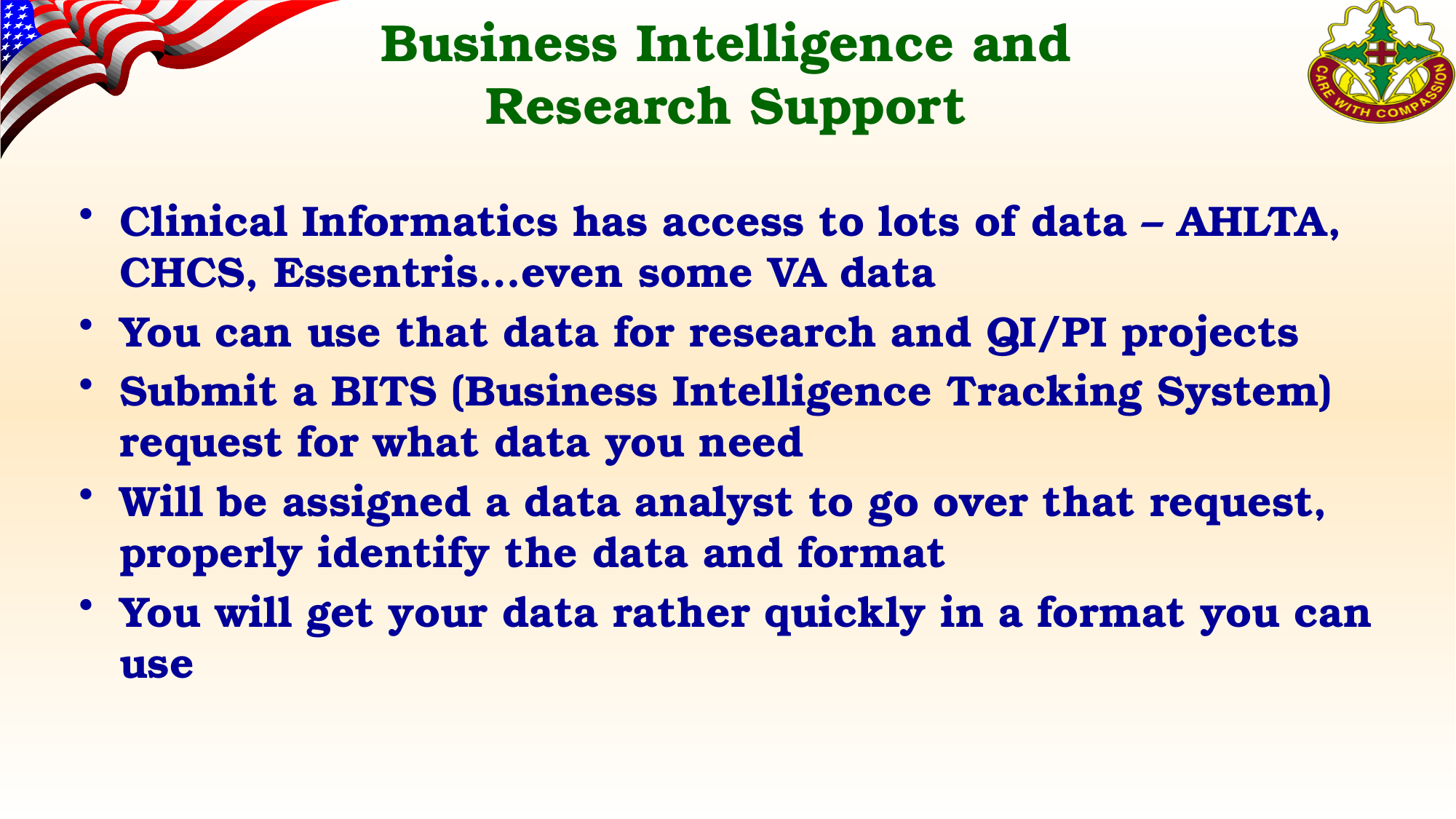

# Business Intelligence and Research Support
Clinical Informatics has access to lots of data – AHLTA, CHCS, Essentris…even some VA data
You can use that data for research and QI/PI projects
Submit a BITS (Business Intelligence Tracking System) request for what data you need
Will be assigned a data analyst to go over that request, properly identify the data and format
You will get your data rather quickly in a format you can use